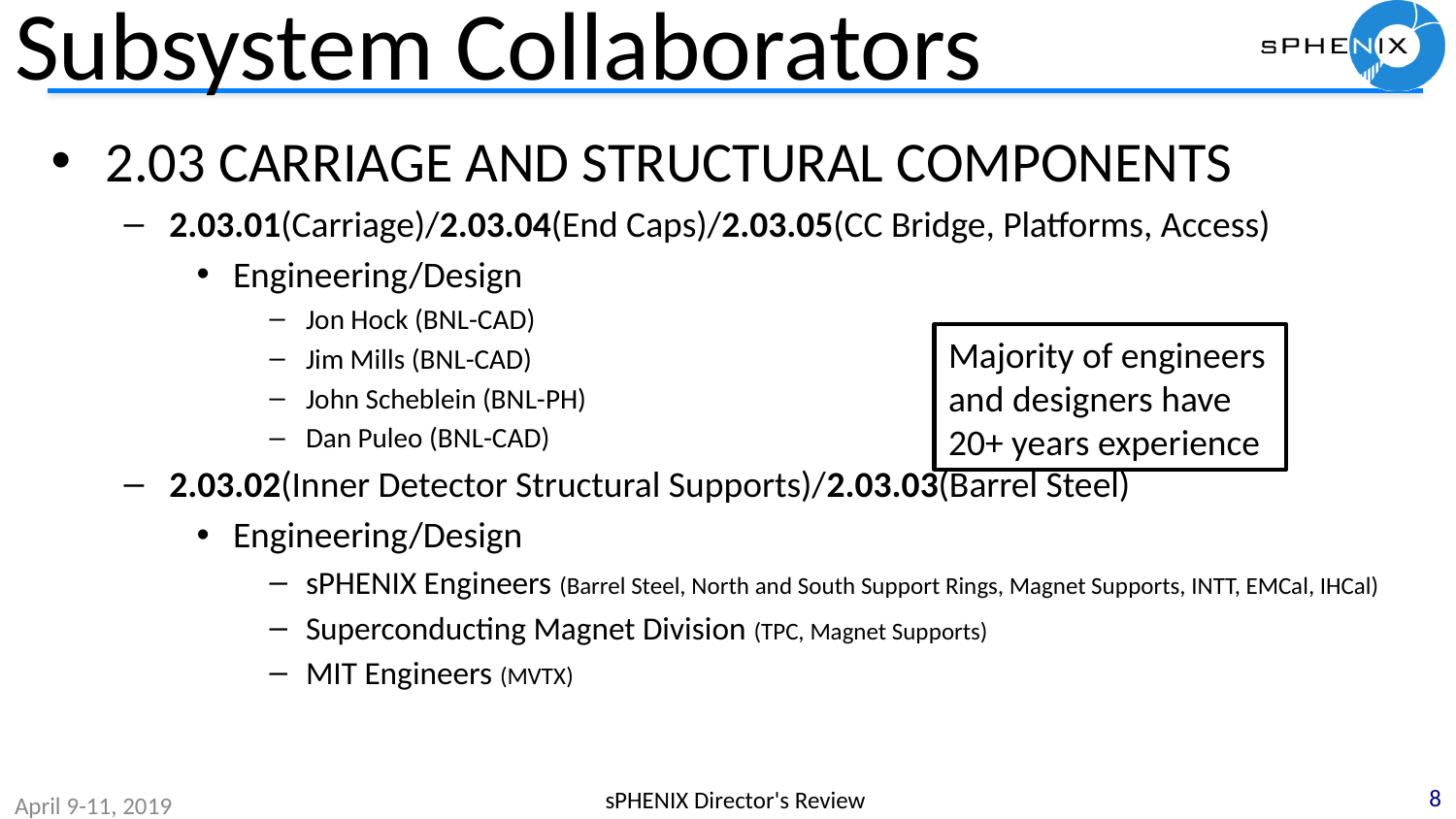

# Subsystem Collaborators
2.03 CARRIAGE AND STRUCTURAL COMPONENTS
2.03.01(Carriage)/2.03.04(End Caps)/2.03.05(CC Bridge, Platforms, Access)
Engineering/Design
Jon Hock (BNL-CAD)
Jim Mills (BNL-CAD)
John Scheblein (BNL-PH)
Dan Puleo (BNL-CAD)
2.03.02(Inner Detector Structural Supports)/2.03.03(Barrel Steel)
Engineering/Design
sPHENIX Engineers (Barrel Steel, North and South Support Rings, Magnet Supports, INTT, EMCal, IHCal)
Superconducting Magnet Division (TPC, Magnet Supports)
MIT Engineers (MVTX)

Majority of engineers and designers have 20+ years experience
8
sPHENIX Director's Review
April 9-11, 2019